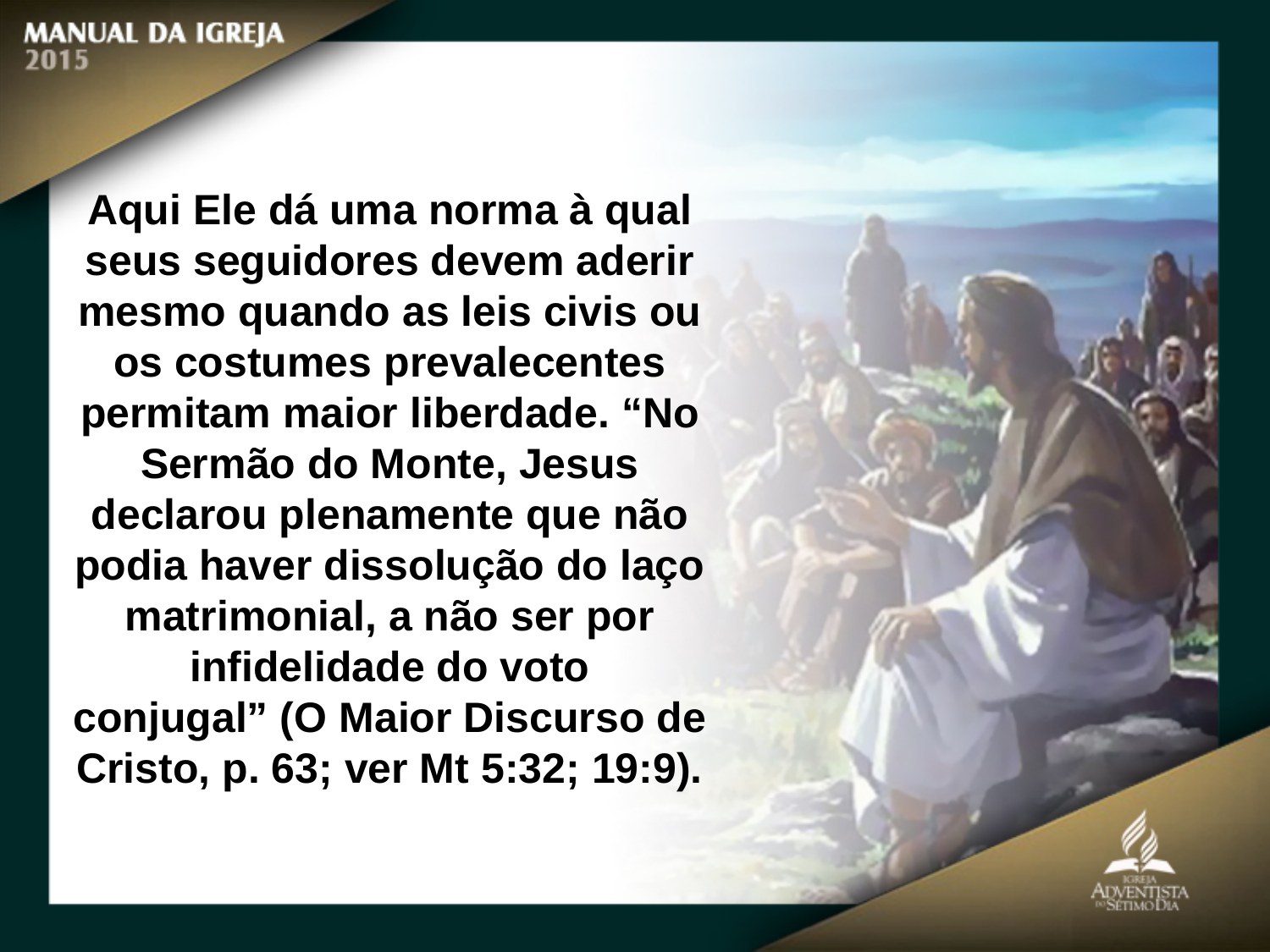

Aqui Ele dá uma norma à qual seus seguidores devem aderir mesmo quando as leis civis ou os costumes prevalecentes permitam maior liberdade. “No Sermão do Monte, Jesus declarou plenamente que não
podia haver dissolução do laço matrimonial, a não ser por infidelidade do voto
conjugal” (O Maior Discurso de Cristo, p. 63; ver Mt 5:32; 19:9).